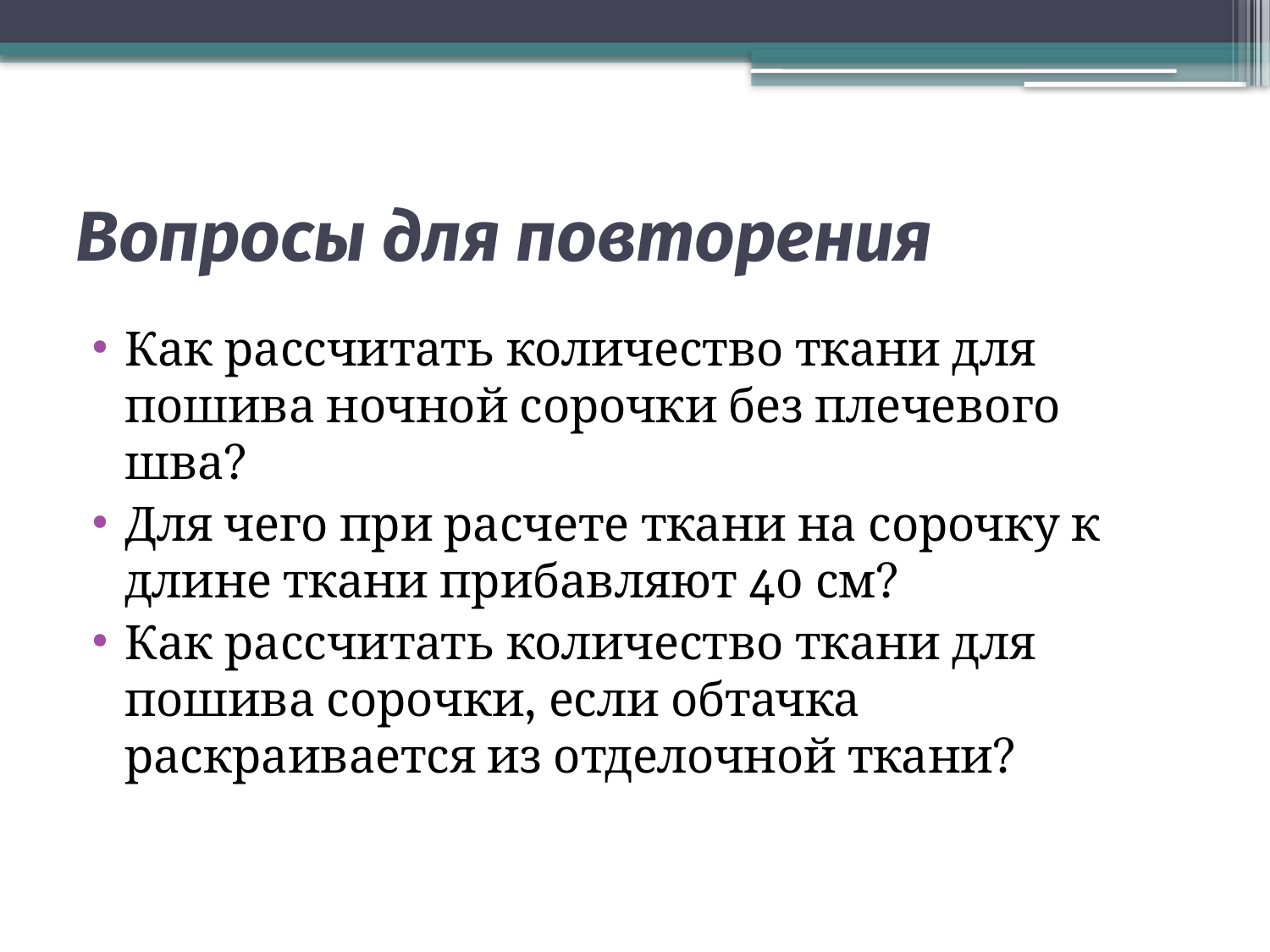

# Вопросы для повторения
Как рассчитать количество ткани для пошива ночной сорочки без плечевого шва?
Для чего при расчете ткани на сорочку к длине ткани прибавляют 40 см?
Как рассчитать количество ткани для пошива сорочки, если об­тачка раскраивается из отделочной ткани?